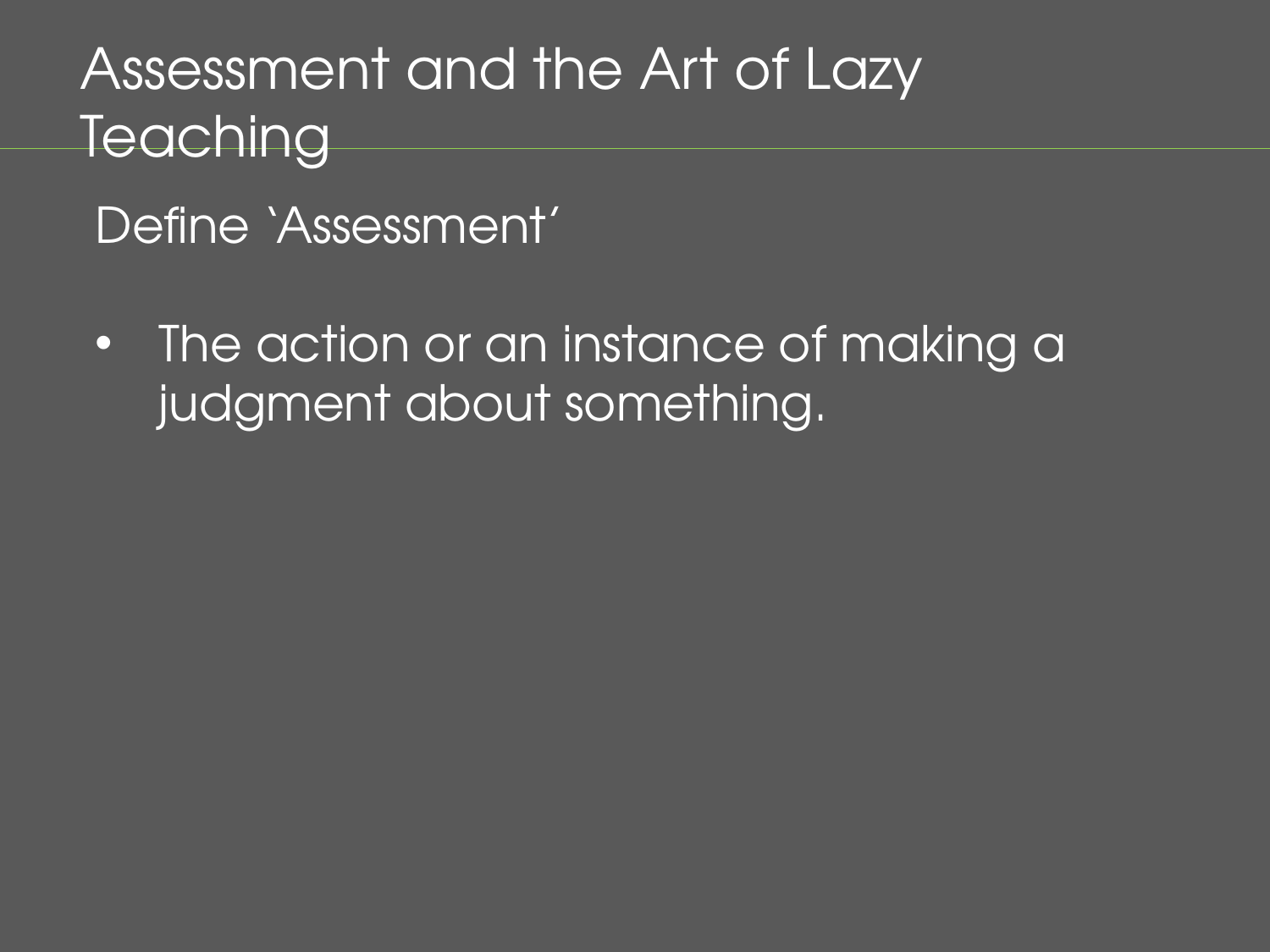

Assessment and the Art of Lazy Teaching
Define ‘Assessment’

The action or an instance of making a judgment about something.